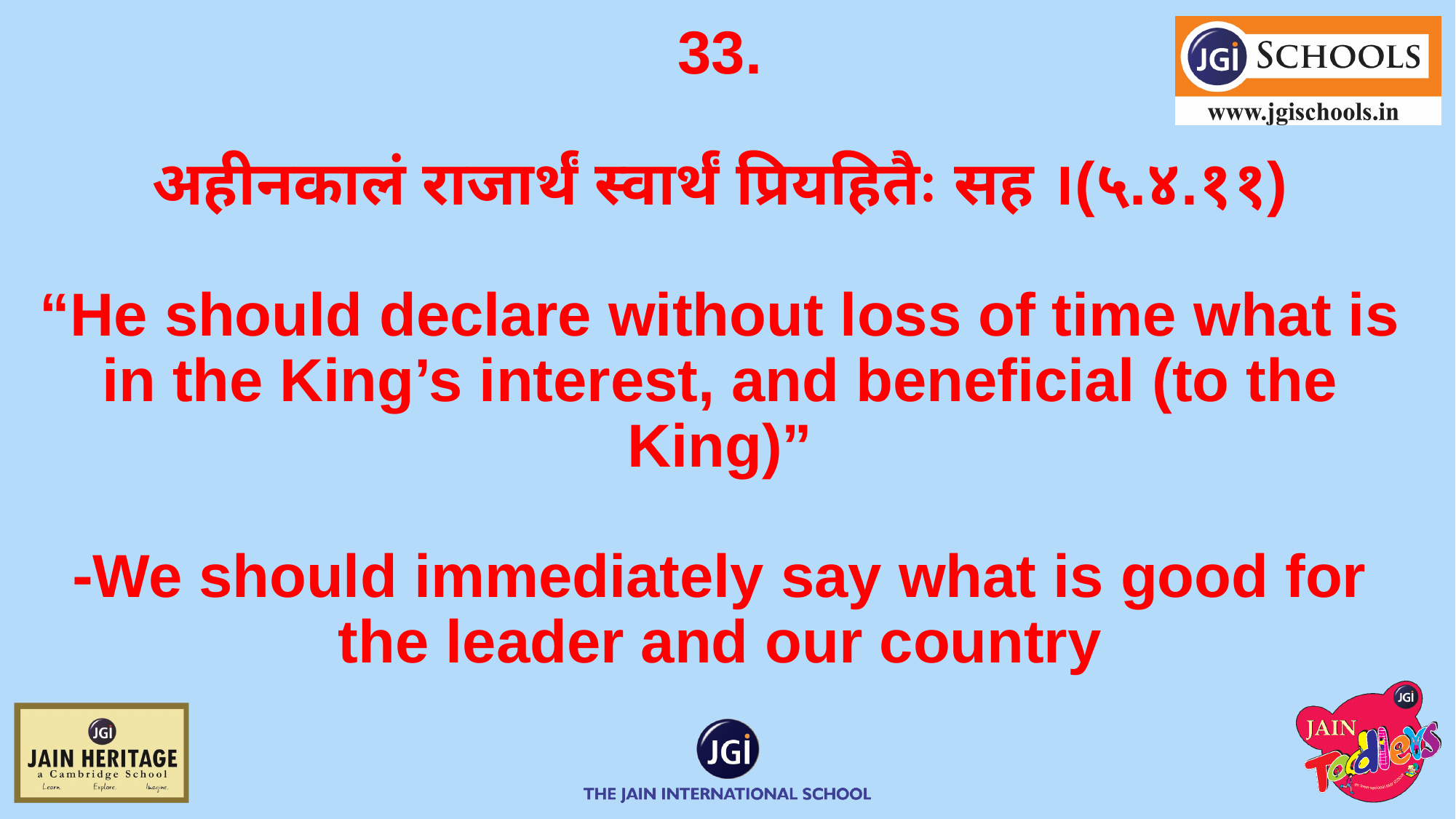

# 33. अहीनकालं राजार्थं स्वार्थं प्रियहितैः सह ।(५.४.११) “He should declare without loss of time what is in the King’s interest, and beneficial (to the King)” ⁃We should immediately say what is good for the leader and our country